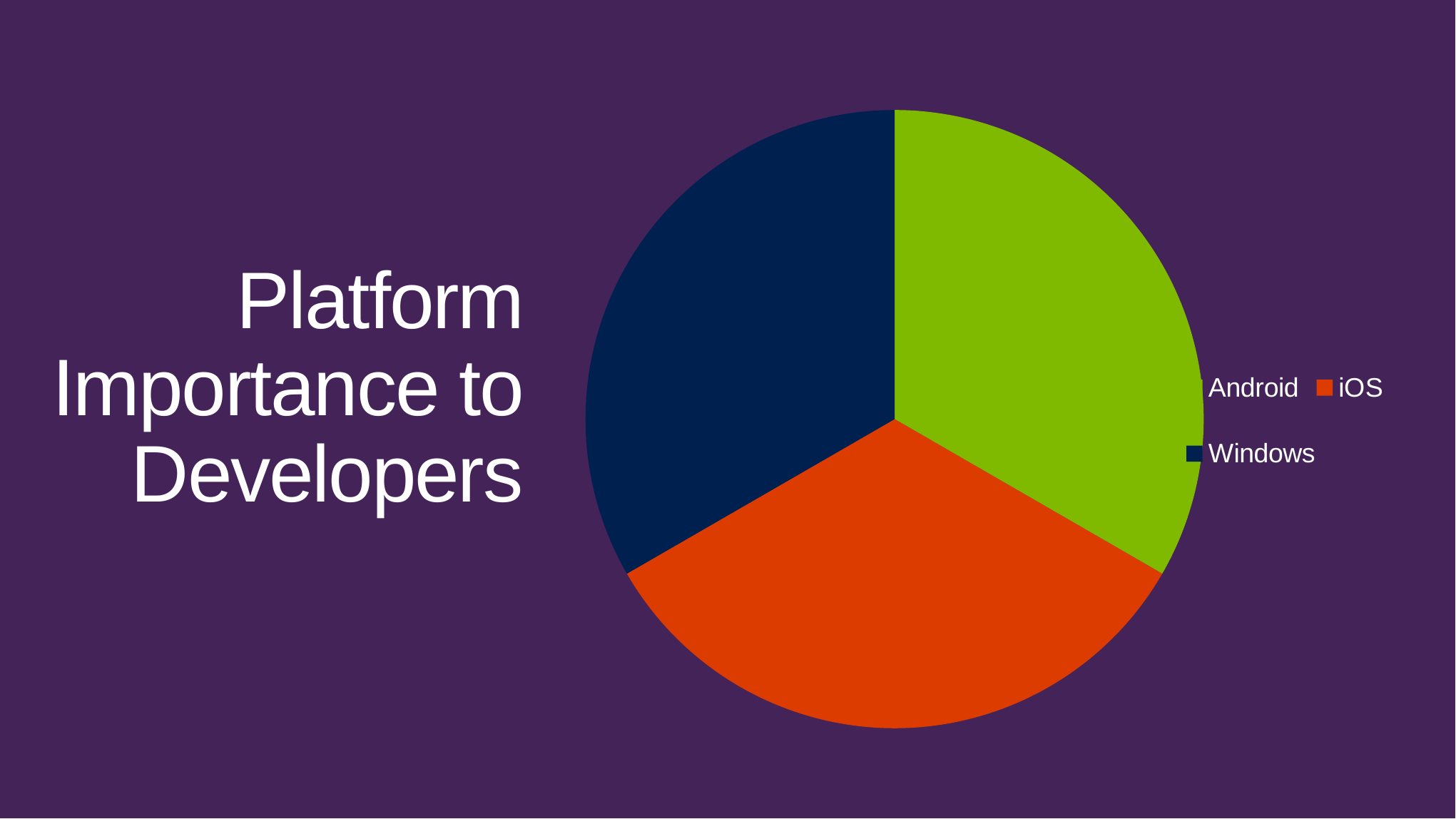

### Chart

| Category | Sales |
|---|---|
| Android | 1.0 |
| iOS | 1.0 |
| Windows | 1.0 |
# Platform Importance to Developers